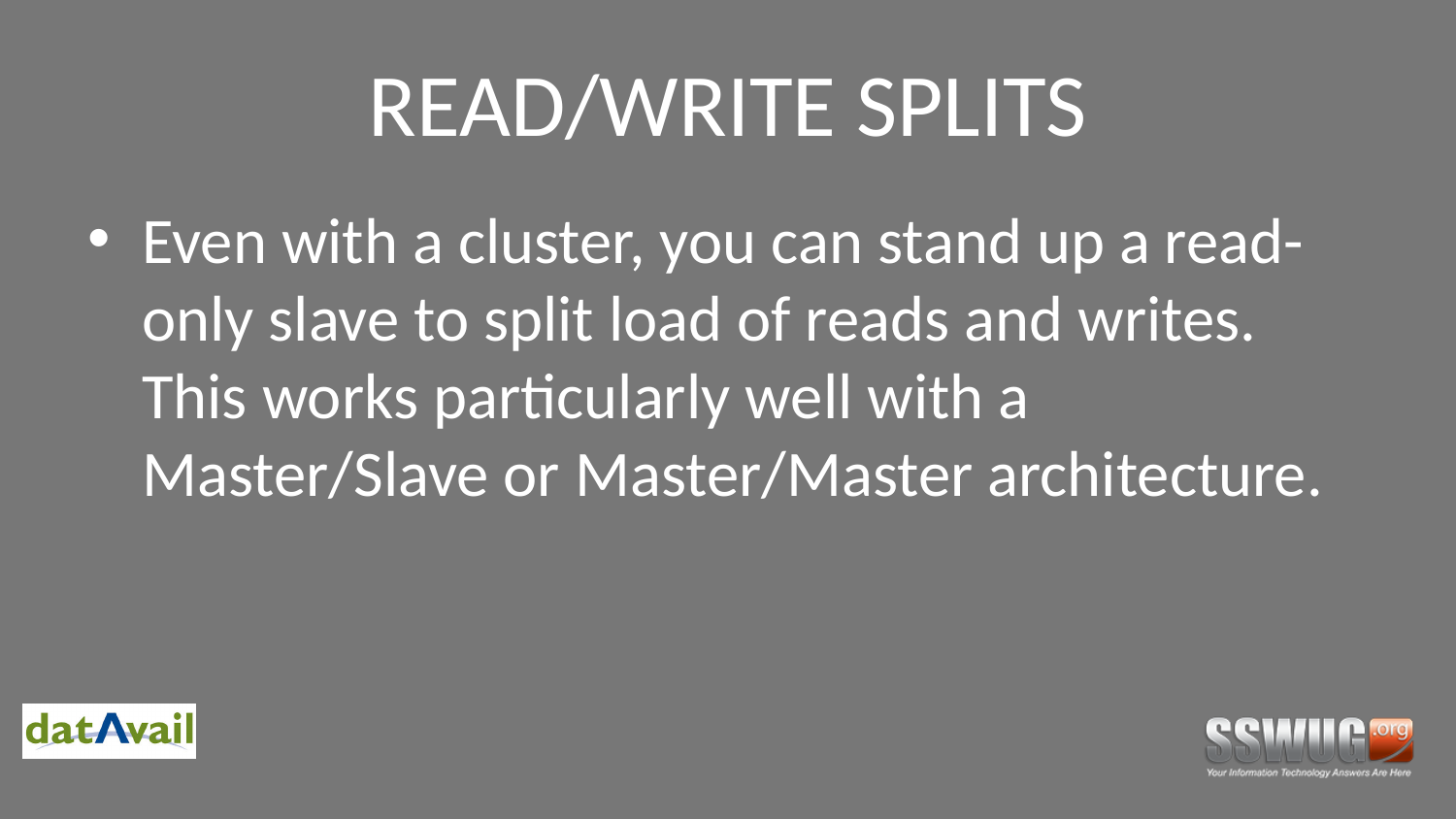

# READ/WRITE SPLITS
Even with a cluster, you can stand up a read-only slave to split load of reads and writes. This works particularly well with a Master/Slave or Master/Master architecture.